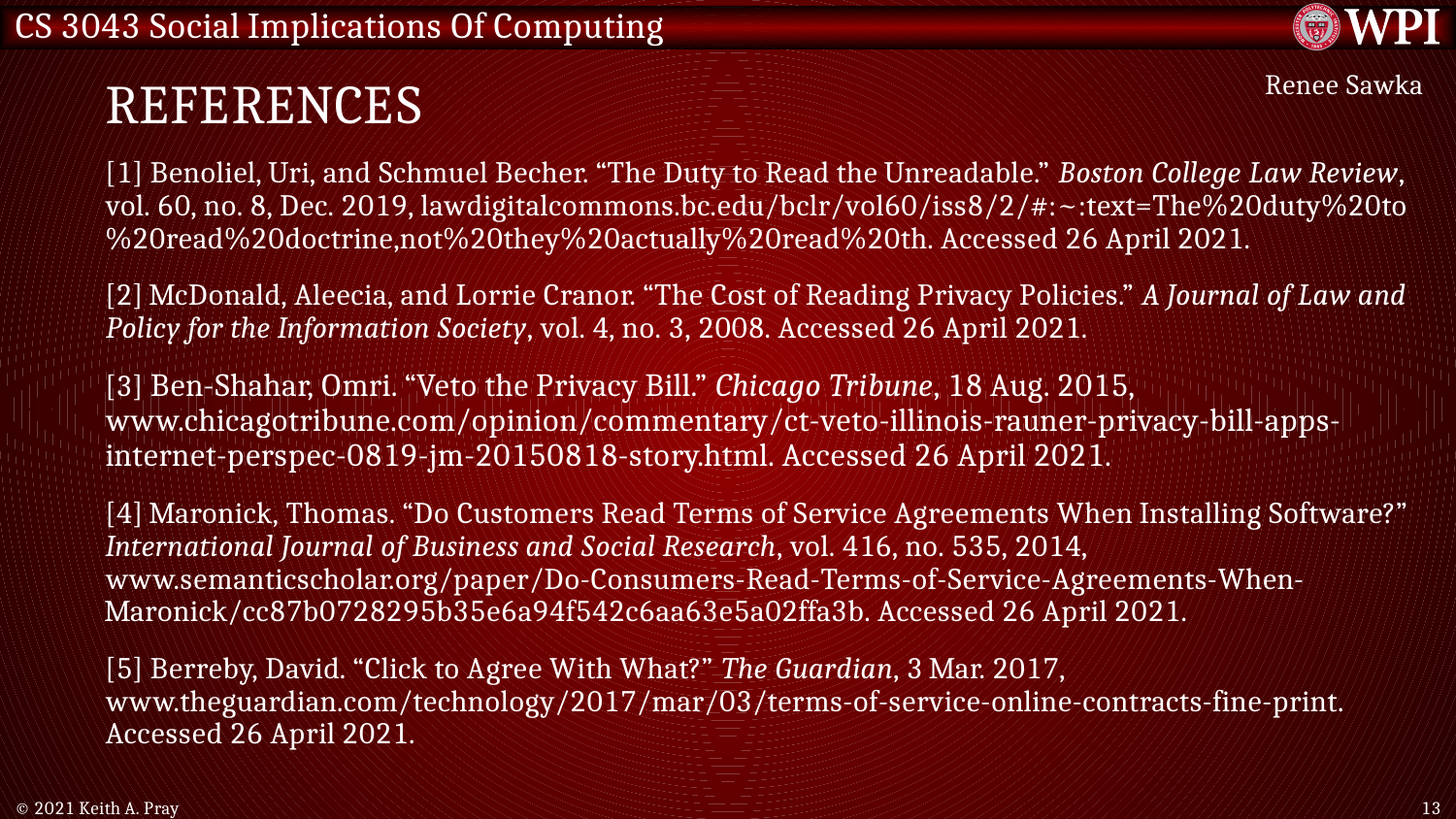

# References
Renee Sawka
[1] Benoliel, Uri, and Schmuel Becher. “The Duty to Read the Unreadable.” Boston College Law Review, vol. 60, no. 8, Dec. 2019, lawdigitalcommons.bc.edu/bclr/vol60/iss8/2/#:~:text=The%20duty%20to%20read%20doctrine,not%20they%20actually%20read%20th. Accessed 26 April 2021.
[2] McDonald, Aleecia, and Lorrie Cranor. “The Cost of Reading Privacy Policies.” A Journal of Law and Policy for the Information Society, vol. 4, no. 3, 2008. Accessed 26 April 2021.
[3] Ben-Shahar, Omri. “Veto the Privacy Bill.” Chicago Tribune, 18 Aug. 2015, www.chicagotribune.com/opinion/commentary/ct-veto-illinois-rauner-privacy-bill-apps-internet-perspec-0819-jm-20150818-story.html. Accessed 26 April 2021.
[4] Maronick, Thomas. “Do Customers Read Terms of Service Agreements When Installing Software?” International Journal of Business and Social Research, vol. 416, no. 535, 2014, www.semanticscholar.org/paper/Do-Consumers-Read-Terms-of-Service-Agreements-When-Maronick/cc87b0728295b35e6a94f542c6aa63e5a02ffa3b. Accessed 26 April 2021.
[5] Berreby, David. “Click to Agree With What?” The Guardian, 3 Mar. 2017, www.theguardian.com/technology/2017/mar/03/terms-of-service-online-contracts-fine-print. Accessed 26 April 2021.
© 2021 Keith A. Pray
13